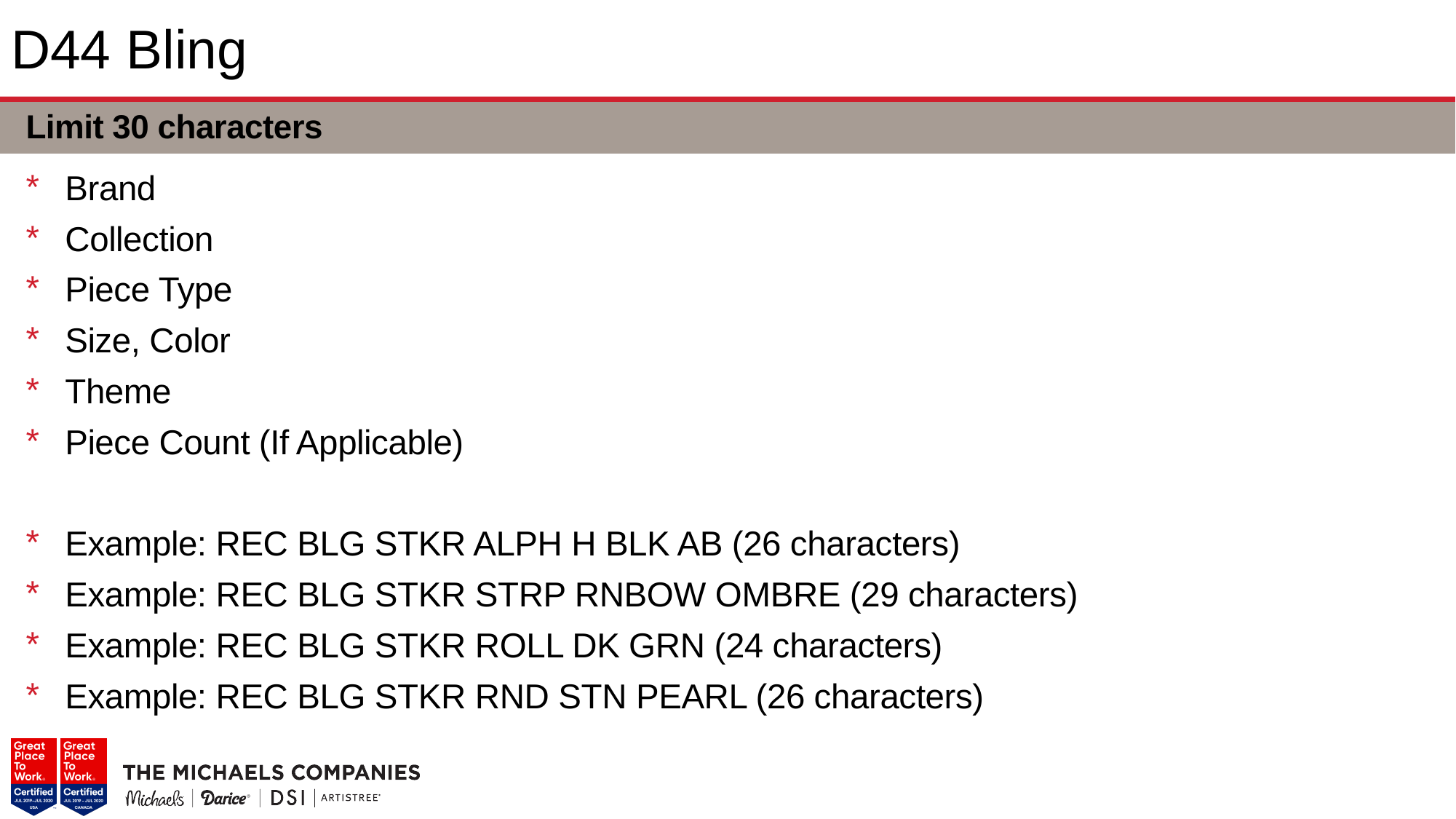

# D44 Bling
Limit 30 characters
Brand
Collection
Piece Type
Size, Color
Theme
Piece Count (If Applicable)

Example: REC BLG STKR ALPH H BLK AB (26 characters)
Example: REC BLG STKR STRP RNBOW OMBRE (29 characters)
Example: REC BLG STKR ROLL DK GRN (24 characters)
Example: REC BLG STKR RND STN PEARL (26 characters)